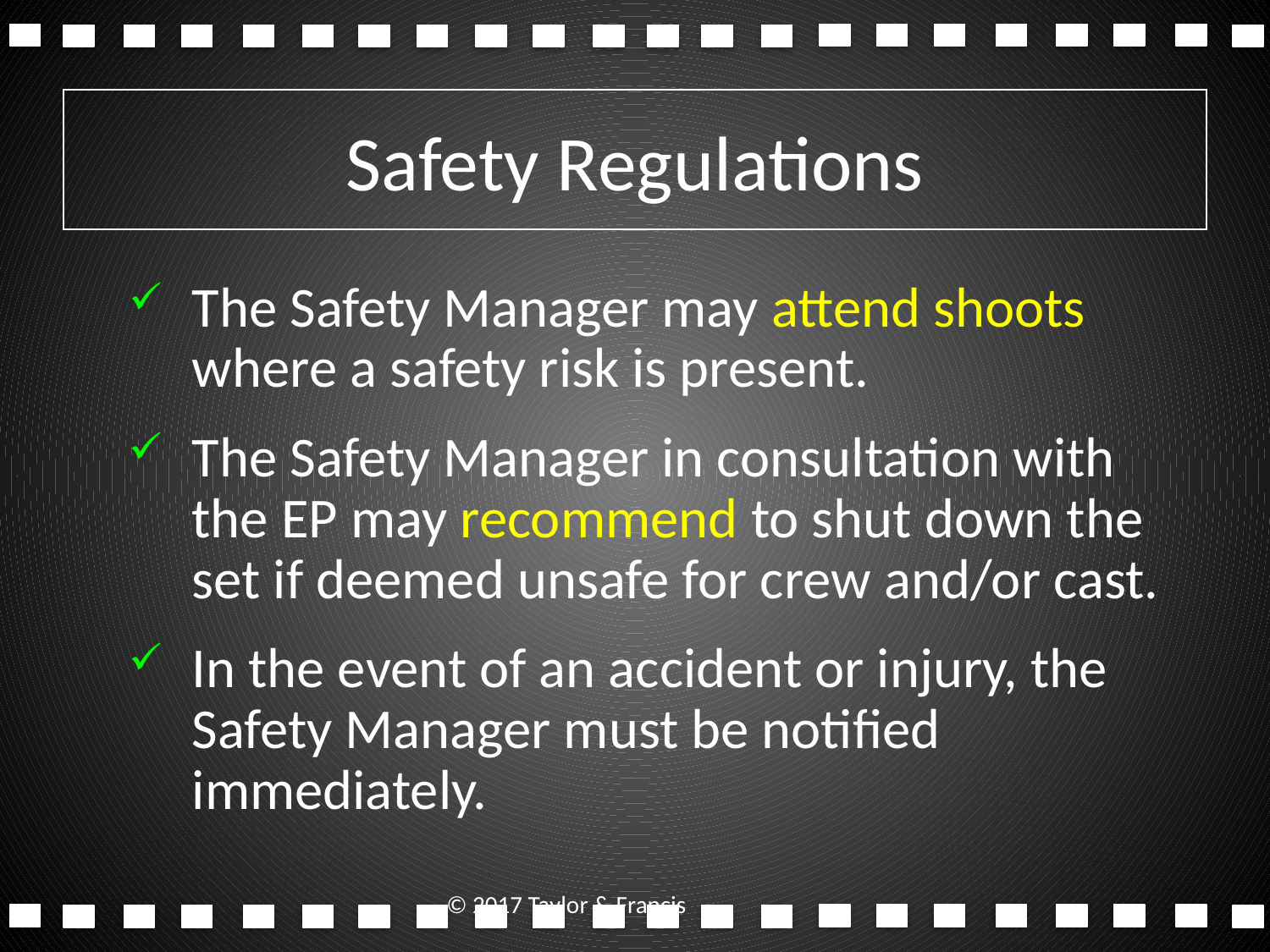

# Safety Regulations
The Safety Manager may attend shoots where a safety risk is present.
The Safety Manager in consultation with the EP may recommend to shut down the set if deemed unsafe for crew and/or cast.
In the event of an accident or injury, the Safety Manager must be notified immediately.
© 2017 Taylor & Francis